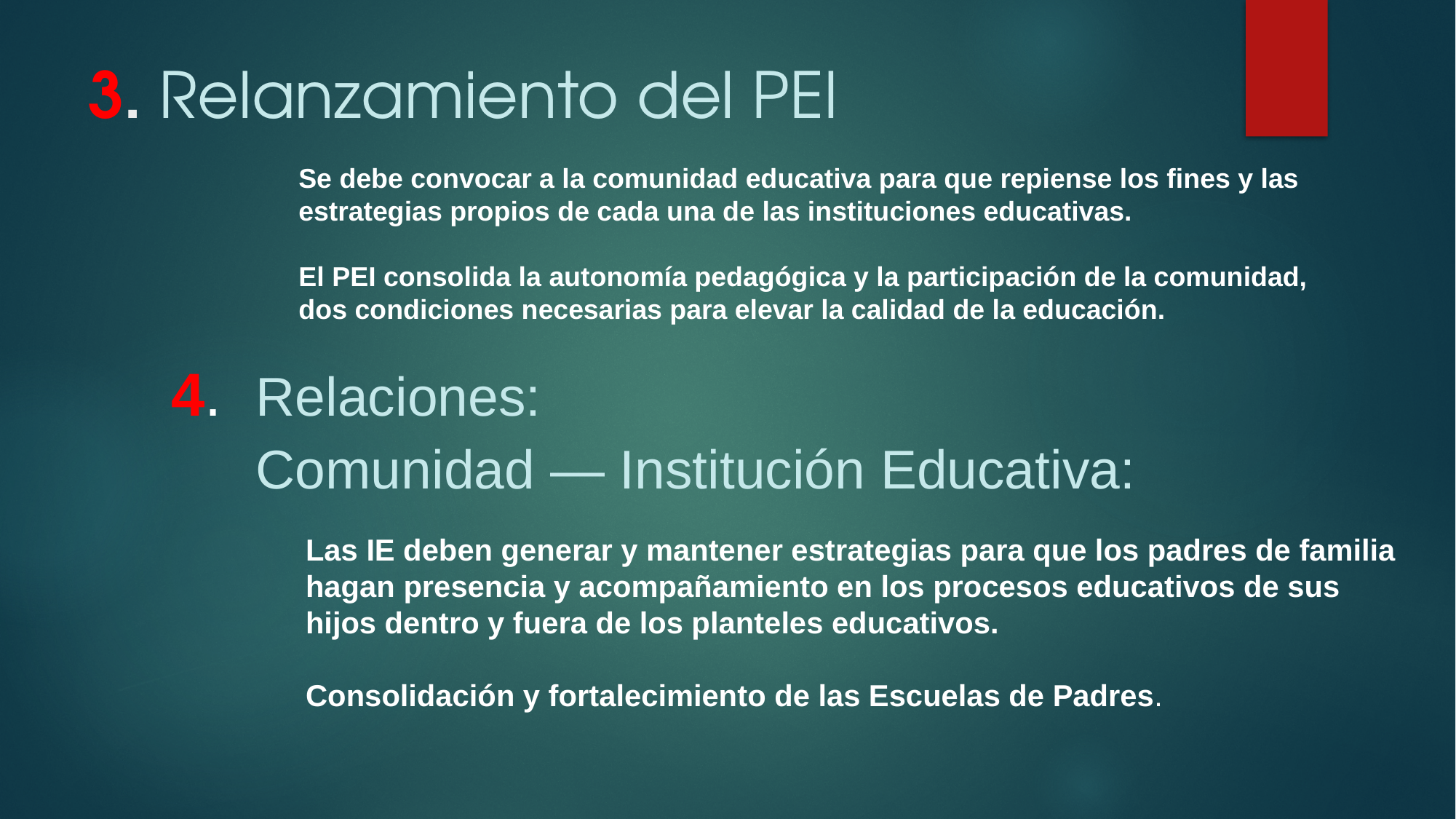

# 3. Relanzamiento del PEI
Se debe convocar a la comunidad educativa para que repiense los fines y las estrategias propios de cada una de las instituciones educativas.
El PEI consolida la autonomía pedagógica y la participación de la comunidad, dos condiciones necesarias para elevar la calidad de la educación.
4.  Relaciones:
     Comunidad ― Institución Educativa:
Las IE deben generar y mantener estrategias para que los padres de familia hagan presencia y acompañamiento en los procesos educativos de sus hijos dentro y fuera de los planteles educativos.

Consolidación y fortalecimiento de las Escuelas de Padres.